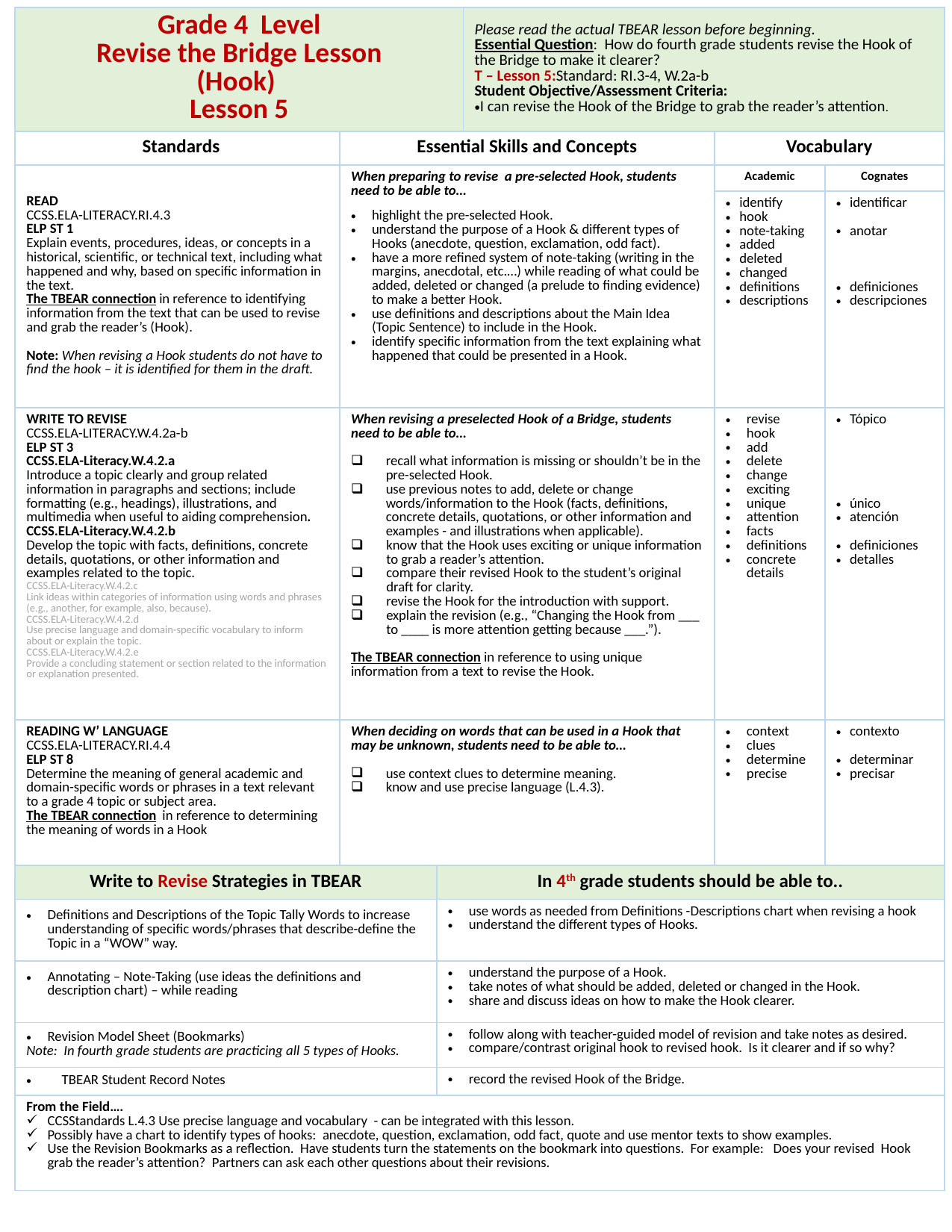

| Grade 4 Level Revise the Bridge Lesson (Hook) Lesson 5 |  |  | Please read the actual TBEAR lesson before beginning. Essential Question: How do fourth grade students revise the Hook of the Bridge to make it clearer? T – Lesson 5:Standard: RI.3-4, W.2a-b Student Objective/Assessment Criteria: I can revise the Hook of the Bridge to grab the reader’s attention. |  |  |
| --- | --- | --- | --- | --- | --- |
| Standards | Essential Skills and Concepts |  |  | Vocabulary |  |
| READ CCSS.ELA-LITERACY.RI.4.3 ELP ST 1 Explain events, procedures, ideas, or concepts in a historical, scientific, or technical text, including what happened and why, based on specific information in the text. The TBEAR connection in reference to identifying information from the text that can be used to revise and grab the reader’s (Hook). Note: When revising a Hook students do not have to find the hook – it is identified for them in the draft. | When preparing to revise a pre-selected Hook, students need to be able to… highlight the pre-selected Hook. understand the purpose of a Hook & different types of Hooks (anecdote, question, exclamation, odd fact). have a more refined system of note-taking (writing in the margins, anecdotal, etc.…) while reading of what could be added, deleted or changed (a prelude to finding evidence) to make a better Hook. use definitions and descriptions about the Main Idea (Topic Sentence) to include in the Hook. identify specific information from the text explaining what happened that could be presented in a Hook. |  |  | Academic | Cognates |
|  |  |  |  | identify hook note-taking added deleted changed definitions descriptions | identificar anotar definiciones descripciones |
| WRITE TO REVISE CCSS.ELA-LITERACY.W.4.2a-b ELP ST 3 CCSS.ELA-Literacy.W.4.2.a Introduce a topic clearly and group related information in paragraphs and sections; include formatting (e.g., headings), illustrations, and multimedia when useful to aiding comprehension. CCSS.ELA-Literacy.W.4.2.b Develop the topic with facts, definitions, concrete details, quotations, or other information and examples related to the topic. CCSS.ELA-Literacy.W.4.2.c Link ideas within categories of information using words and phrases (e.g., another, for example, also, because). CCSS.ELA-Literacy.W.4.2.d Use precise language and domain-specific vocabulary to inform about or explain the topic. CCSS.ELA-Literacy.W.4.2.e Provide a concluding statement or section related to the information or explanation presented. | When revising a preselected Hook of a Bridge, students need to be able to… recall what information is missing or shouldn’t be in the pre-selected Hook. use previous notes to add, delete or change words/information to the Hook (facts, definitions, concrete details, quotations, or other information and examples - and illustrations when applicable). know that the Hook uses exciting or unique information to grab a reader’s attention. compare their revised Hook to the student’s original draft for clarity. revise the Hook for the introduction with support. explain the revision (e.g., “Changing the Hook from \_\_\_ to \_\_\_\_ is more attention getting because \_\_\_.”). The TBEAR connection in reference to using unique information from a text to revise the Hook. |  |  | revise hook add delete change exciting unique attention facts definitions concrete details | Tópico único atención definiciones detalles |
| READING W’ LANGUAGE CCSS.ELA-LITERACY.RI.4.4 ELP ST 8 Determine the meaning of general academic and domain-specific words or phrases in a text relevant to a grade 4 topic or subject area. The TBEAR connection in reference to determining the meaning of words in a Hook | When deciding on words that can be used in a Hook that may be unknown, students need to be able to… use context clues to determine meaning. know and use precise language (L.4.3). |  |  | context clues determine precise | contexto determinar precisar |
| Write to Revise Strategies in TBEAR |  | In 4th grade students should be able to.. |  |  |  |
| Definitions and Descriptions of the Topic Tally Words to increase understanding of specific words/phrases that describe-define the Topic in a “WOW” way. |  | use words as needed from Definitions -Descriptions chart when revising a hook understand the different types of Hooks. |  |  |  |
| Annotating – Note-Taking (use ideas the definitions and description chart) – while reading |  | understand the purpose of a Hook. take notes of what should be added, deleted or changed in the Hook. share and discuss ideas on how to make the Hook clearer. |  |  |  |
| Revision Model Sheet (Bookmarks) Note: In fourth grade students are practicing all 5 types of Hooks. |  | follow along with teacher-guided model of revision and take notes as desired. compare/contrast original hook to revised hook. Is it clearer and if so why? |  |  |  |
| TBEAR Student Record Notes |  | record the revised Hook of the Bridge. |  |  |  |
| From the Field…. CCSStandards L.4.3 Use precise language and vocabulary - can be integrated with this lesson. Possibly have a chart to identify types of hooks: anecdote, question, exclamation, odd fact, quote and use mentor texts to show examples. Use the Revision Bookmarks as a reflection. Have students turn the statements on the bookmark into questions. For example: Does your revised Hook grab the reader’s attention? Partners can ask each other questions about their revisions. |  |  |  |  |  |
23